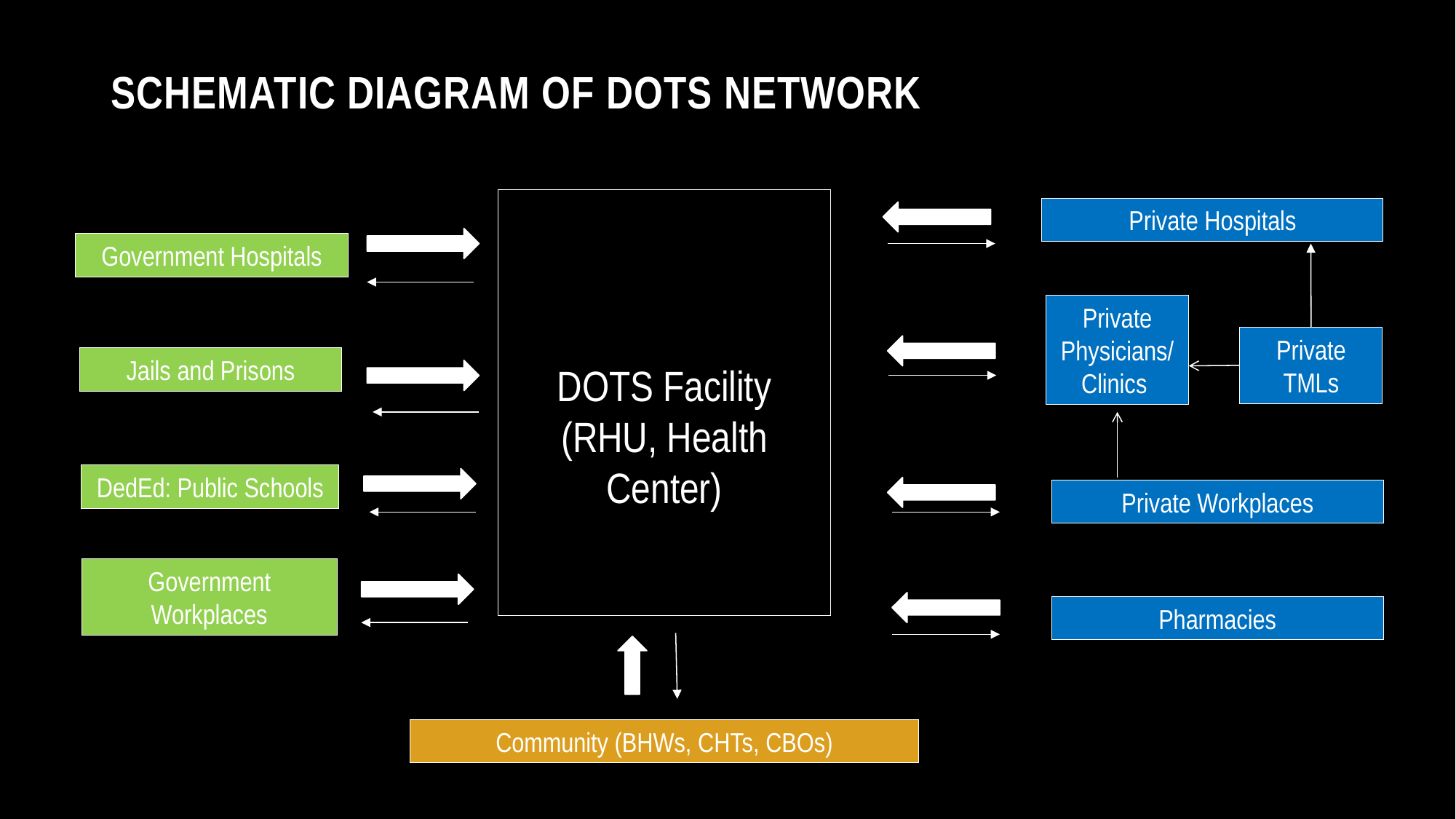

# Schematic diagram of DOTS NETWORK

DOTS Facility
(RHU, Health Center)

Private Hospitals
Government Hospitals
Private Physicians/ Clinics

Private TMLs
Jails and Prisons

DedEd: Public Schools
Private Workplaces

Government Workplaces
Pharmacies

Community (BHWs, CHTs, CBOs)